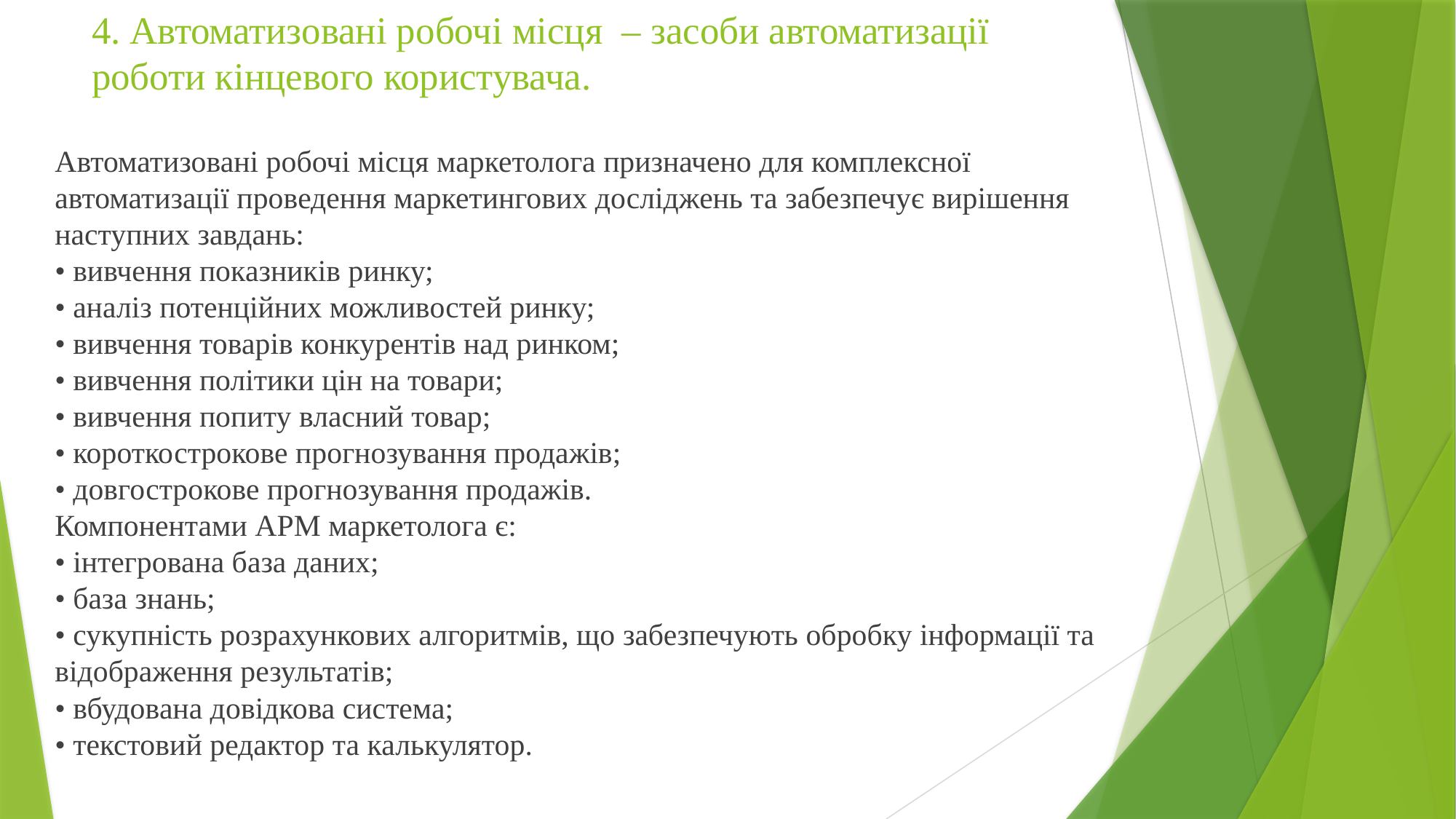

# 4. Автоматизовані робочі місця  – засоби автоматизації роботи кінцевого користувача.
Автоматизовані робочі місця маркетолога призначено для комплексної автоматизації проведення маркетингових досліджень та забезпечує вирішення наступних завдань:
• вивчення показників ринку;
• аналіз потенційних можливостей ринку;
• вивчення товарів конкурентів над ринком;
• вивчення політики цін на товари;
• вивчення попиту власний товар;
• короткострокове прогнозування продажів;
• довгострокове прогнозування продажів.
Компонентами АРМ маркетолога є:
• інтегрована база даних;
• база знань;
• сукупність розрахункових алгоритмів, що забезпечують обробку інформації та відображення результатів;
• вбудована довідкова система;
• текстовий редактор та калькулятор.